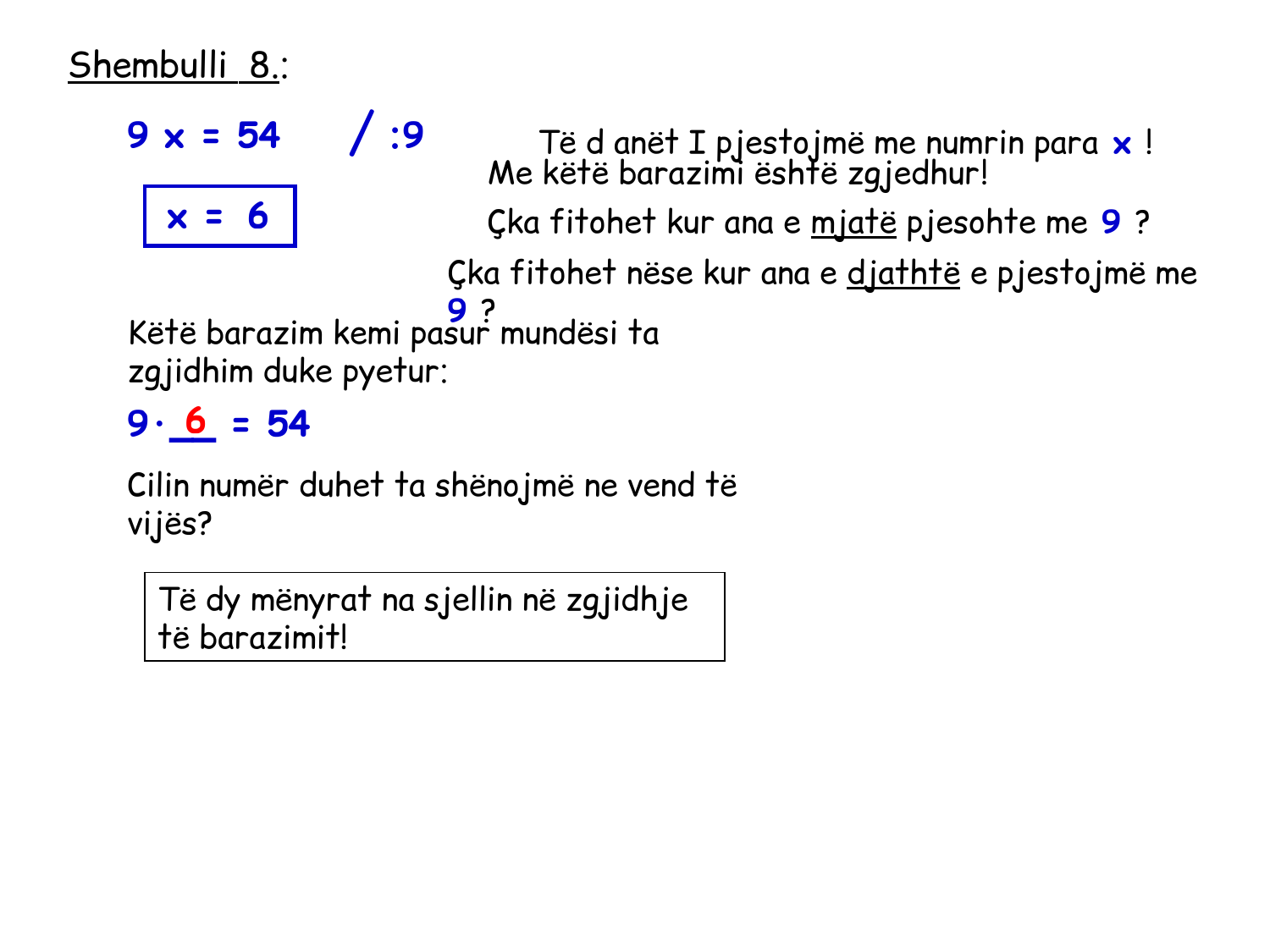

Shembulli  8.:
/
:9
9 x = 54
Të d anët I pjestojmë me numrin para x !
Me këtë barazimi është zgjedhur!

x =
6
Çka fitohet kur ana e mjatë pjesohte me 9 ?
Çka fitohet nëse kur ana e djathtë e pjestojmë me 9 ?
Këtë barazim kemi pasur mundësi ta zgjidhim duke pyetur:

9·__ = 54

Cilin numër duhet ta shënojmë ne vend të vijës?
6
Të dy mënyrat na sjellin në zgjidhje të barazimit!